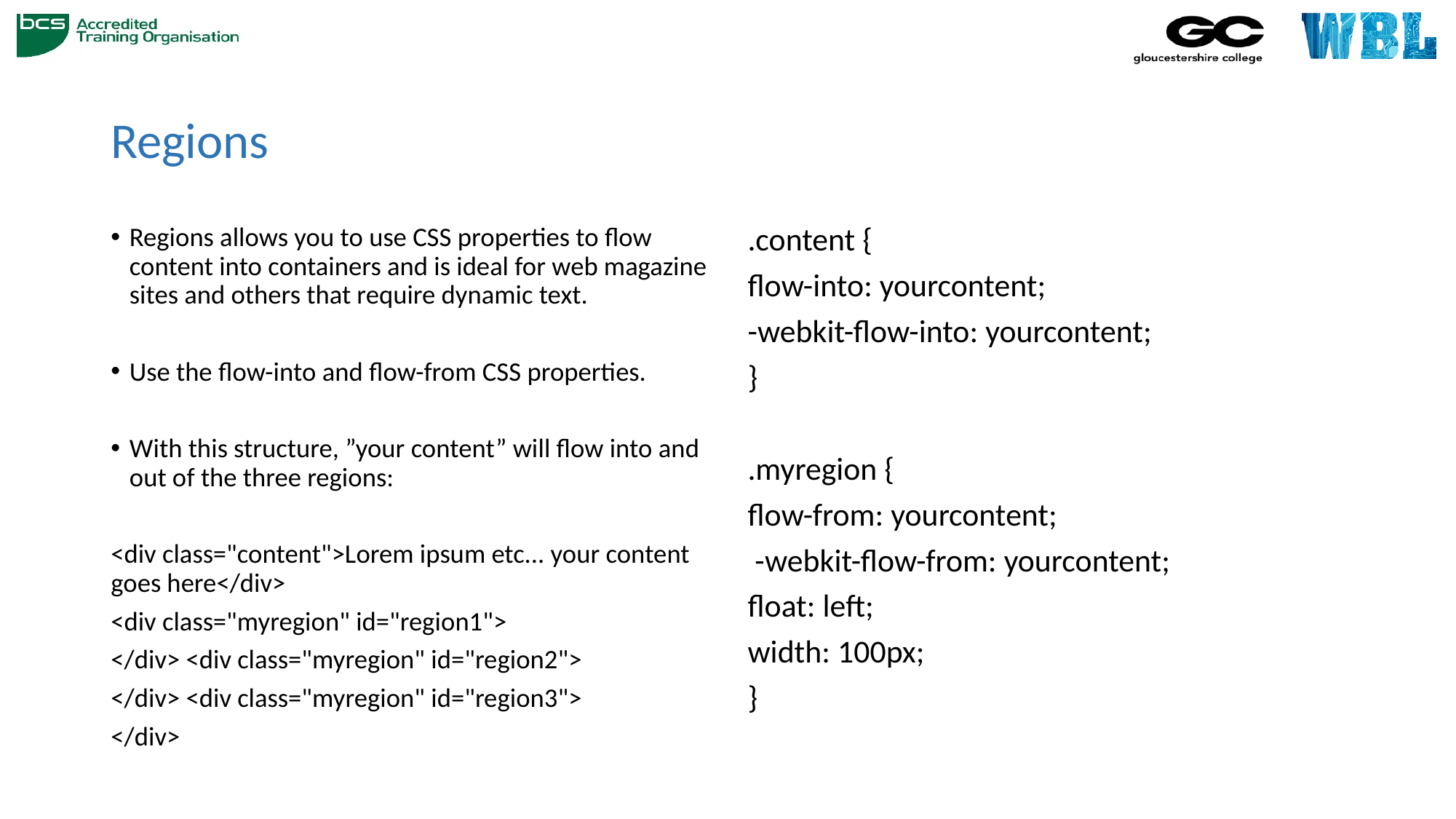

# Regions
Regions allows you to use CSS properties to flow content into containers and is ideal for web magazine sites and others that require dynamic text.

Use the flow-into and flow-from CSS properties.

With this structure, ”your content” will flow into and out of the three regions:

<div class="content">Lorem ipsum etc... your content goes here</div>
<div class="myregion" id="region1">
</div> <div class="myregion" id="region2">
</div> <div class="myregion" id="region3">
</div>
.content {
flow-into: yourcontent;
-webkit-flow-into: yourcontent;
}

.myregion {
flow-from: yourcontent;
 -webkit-flow-from: yourcontent;
float: left;
width: 100px;
}